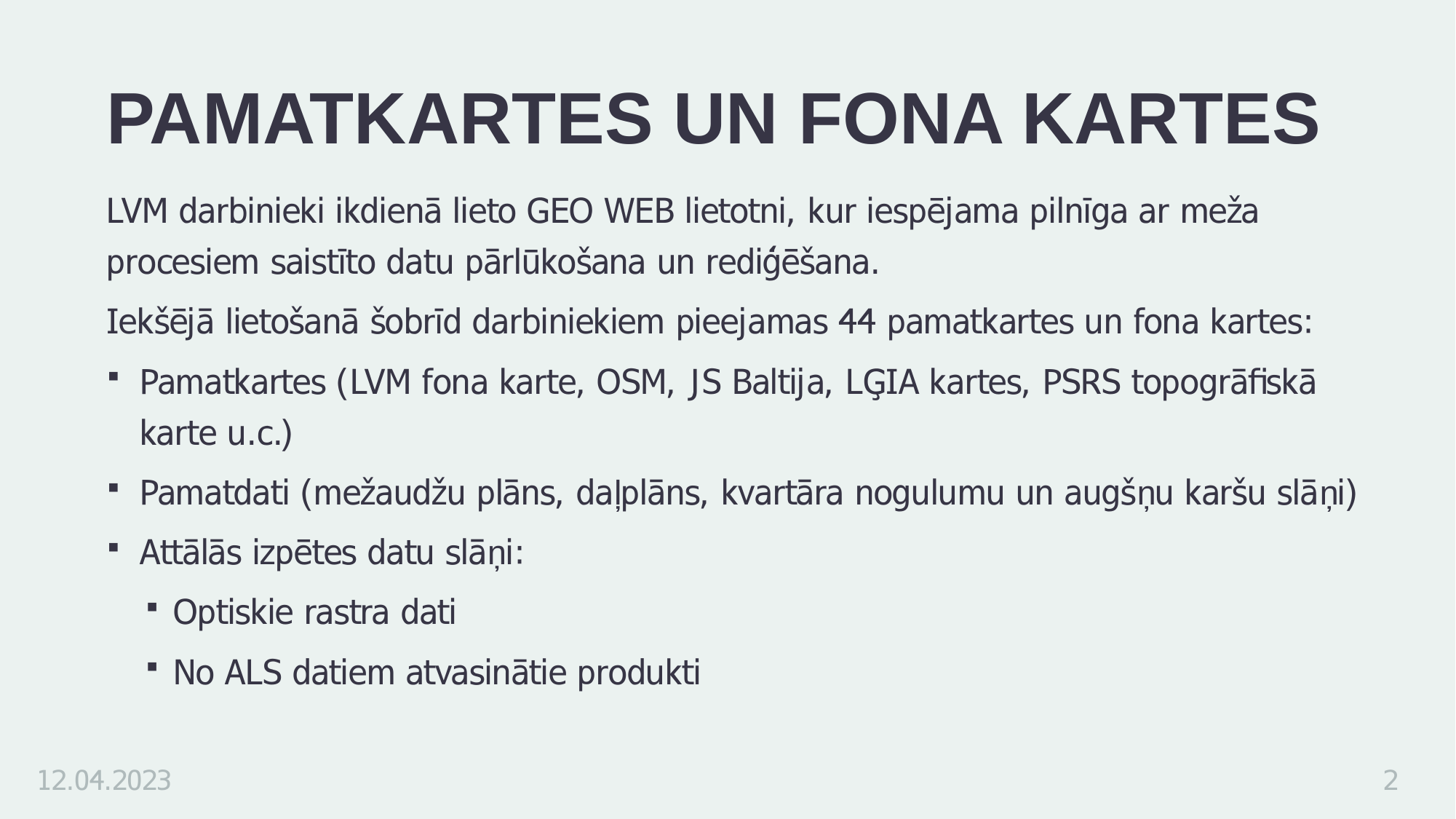

# Pamatkartes un FONA KARTES
LVM darbinieki ikdienā lieto GEO WEB lietotni, kur iespējama pilnīga ar meža procesiem saistīto datu pārlūkošana un rediģēšana.
Iekšējā lietošanā šobrīd darbiniekiem pieejamas 44 pamatkartes un fona kartes:
Pamatkartes (LVM fona karte, OSM, JS Baltija, LĢIA kartes, PSRS topogrāfiskā karte u.c.)
Pamatdati (mežaudžu plāns, daļplāns, kvartāra nogulumu un augšņu karšu slāņi)
Attālās izpētes datu slāņi:
Optiskie rastra dati
No ALS datiem atvasinātie produkti
2
12.04.2023